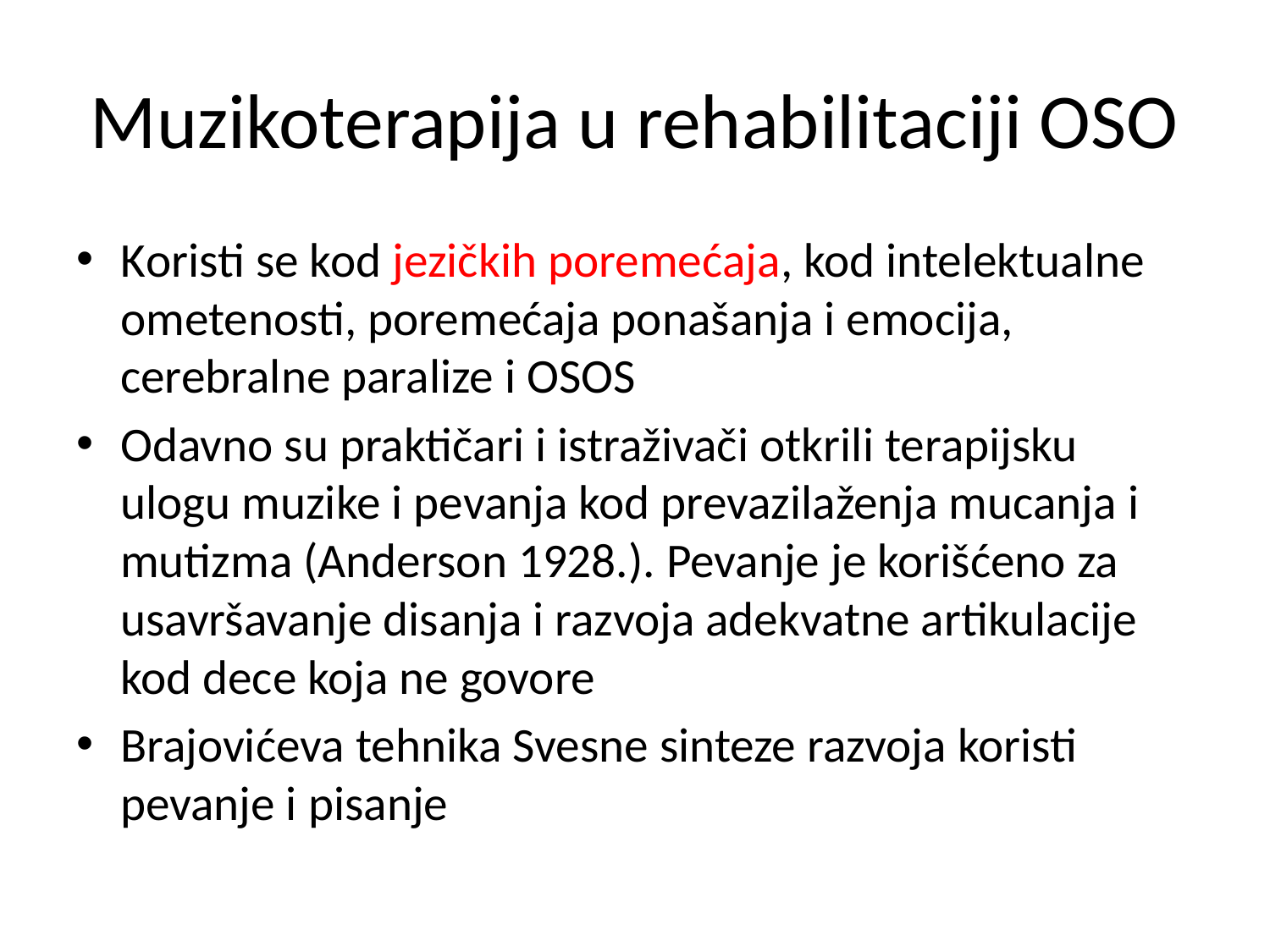

# Muzikoterapija u rehabilitaciji OSO
Koristi se kod jezičkih poremećaja, kod intelektualne ometenosti, poremećaja ponašanja i emocija, cerebralne paralize i OSOS
Odavno su praktičari i istraživači otkrili terapijsku ulogu muzike i pevanja kod prevazilaženja mucanja i mutizma (Anderson 1928.). Pevanje je korišćeno za usavršavanje disanja i razvoja adekvatne artikulacije kod dece koja ne govore
Brajovićeva tehnika Svesne sinteze razvoja koristi pevanje i pisanje